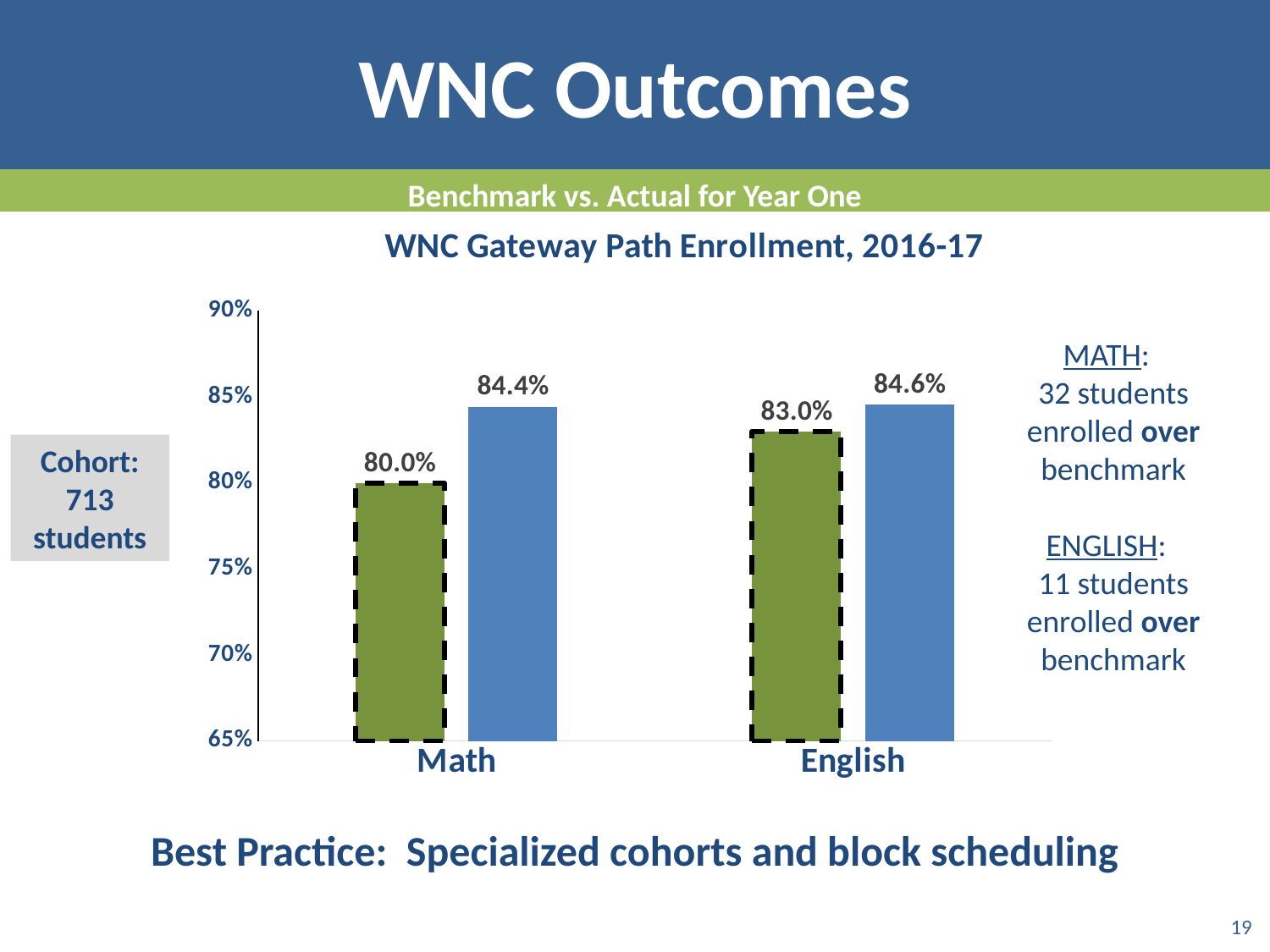

WNC Outcomes
Benchmark vs. Actual for Year One

### Chart: WNC Gateway Path Enrollment, 2016-17

| Category |  |  |
|---|---|---|
| Math | 0.8 | 0.844319775596073 |
| English | 0.83 | 0.8457223001402524 |
MATH:
32 students enrolled over benchmark

ENGLISH:
11 students enrolled over benchmark
Cohort:
713 students
Best Practice:  Specialized cohorts and block scheduling
19